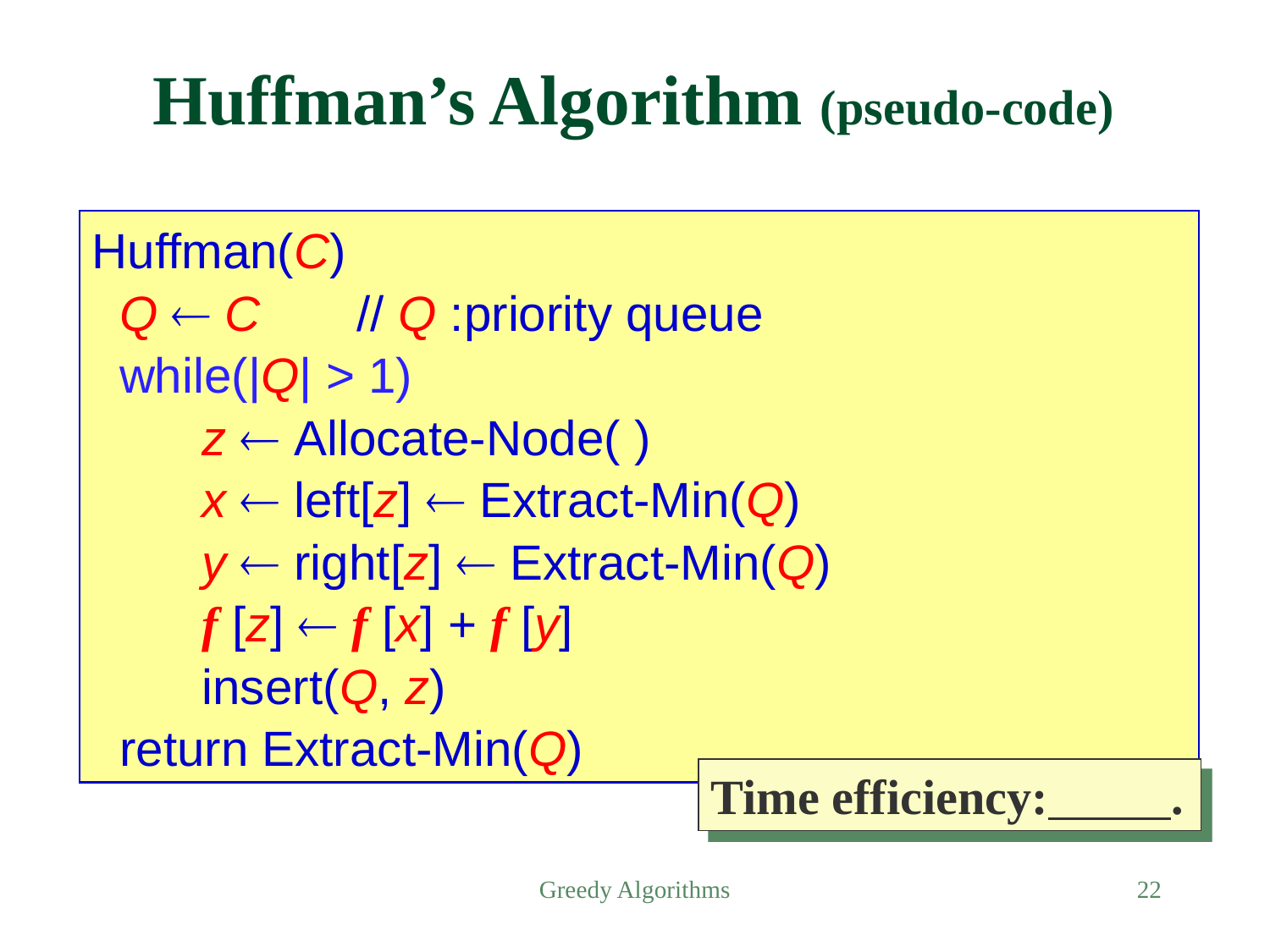

Huffman’s Algorithm (pseudo-code)
Huffman(C)
  Q ← C       // Q :priority queue
  while(|Q| > 1)
        z ← Allocate-Node( )
        x ← left[z] ← Extract-Min(Q)
        y ← right[z] ← Extract-Min(Q)
        f [z] ← f [x] + f [y]
        insert(Q, z)
  return Extract-Min(Q)
Time efficiency:          .
Greedy Algorithms
22